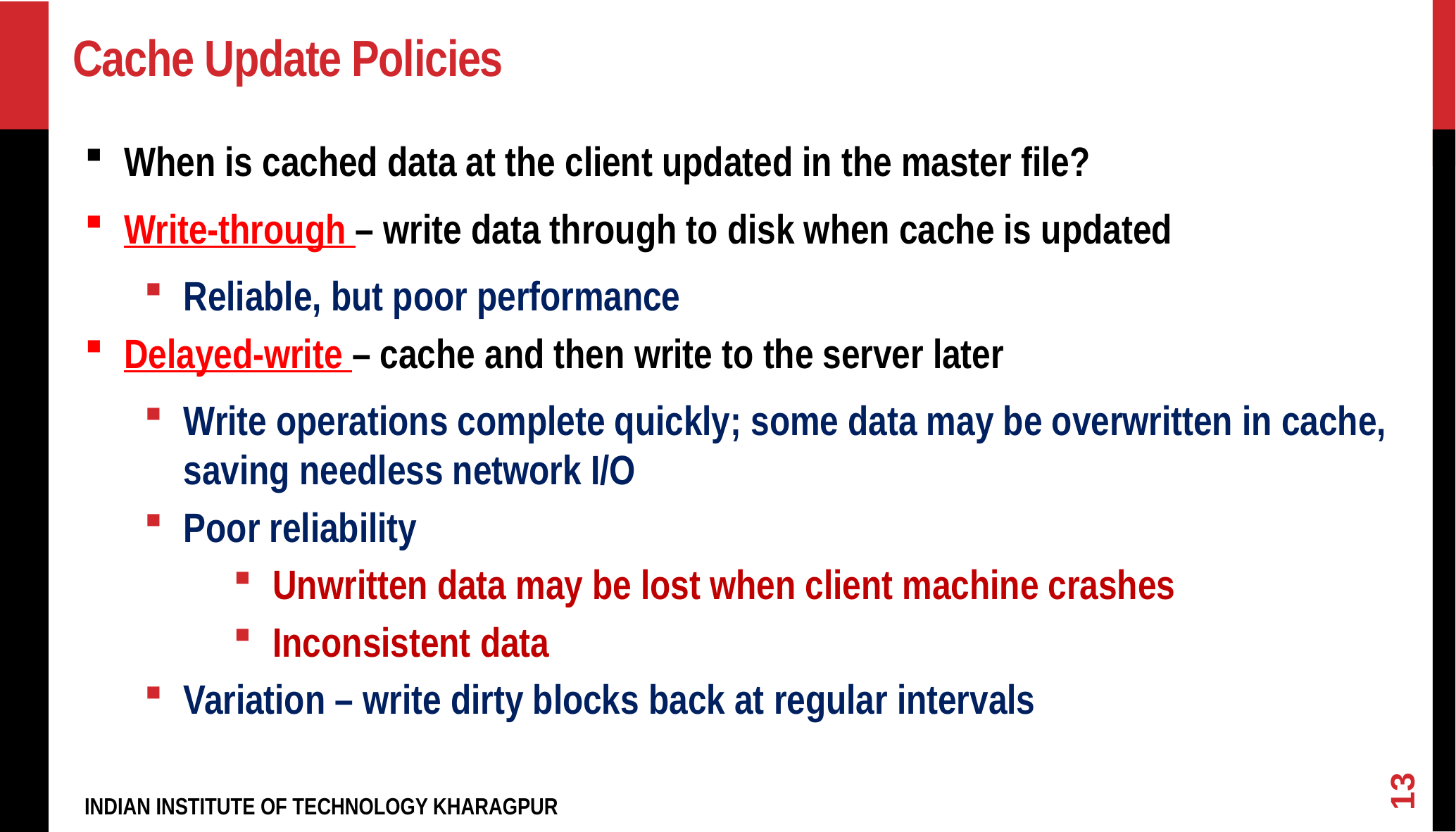

# Cache Update Policies
When is cached data at the client updated in the master file?
Write-through – write data through to disk when cache is updated
Reliable, but poor performance
Delayed-write – cache and then write to the server later
Write operations complete quickly; some data may be overwritten in cache, saving needless network I/O
Poor reliability
Unwritten data may be lost when client machine crashes
Inconsistent data
Variation – write dirty blocks back at regular intervals
13
INDIAN INSTITUTE OF TECHNOLOGY KHARAGPUR